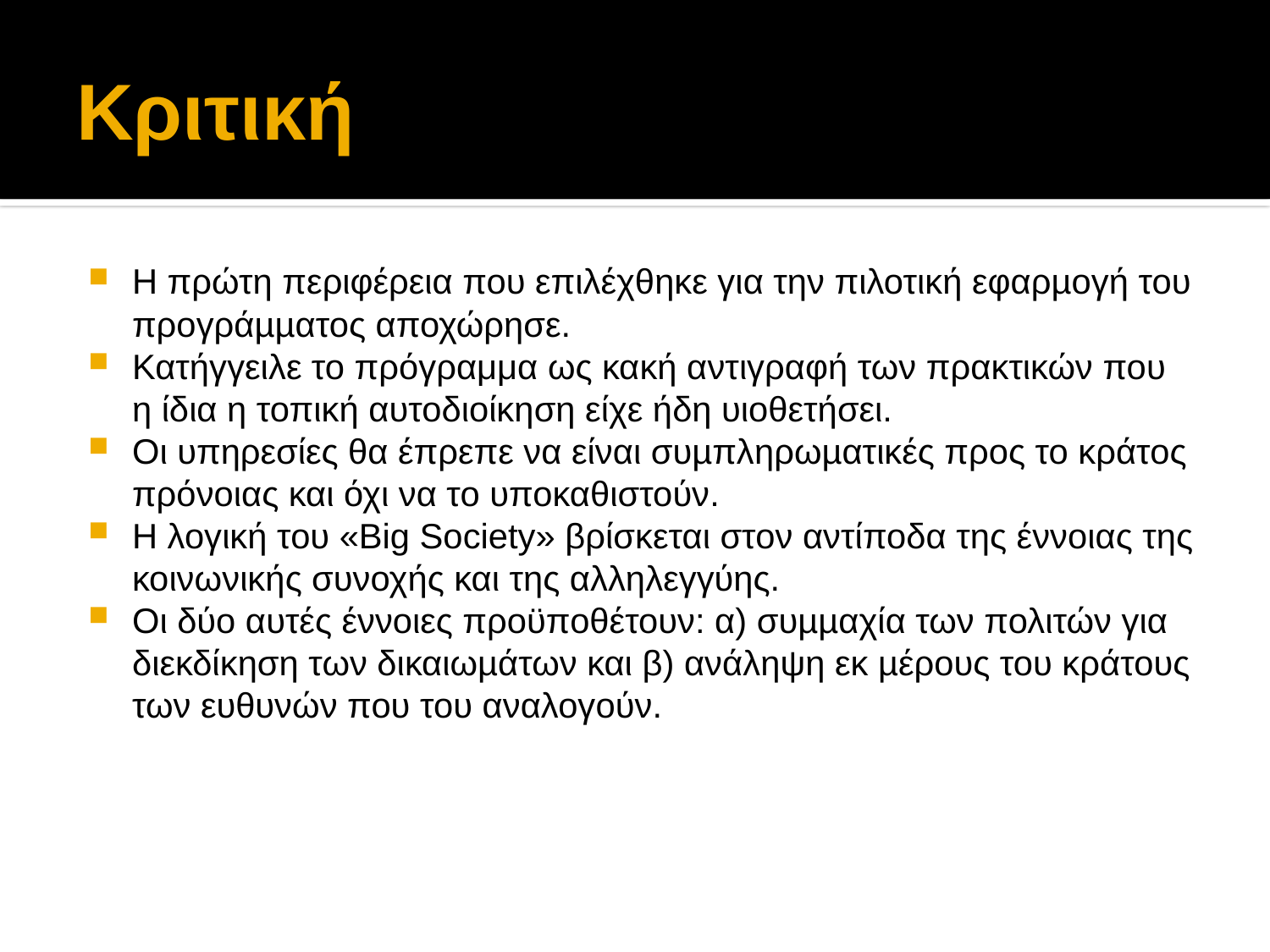

# Κριτική
Η πρώτη περιφέρεια που επιλέχθηκε για την πιλοτική εφαρµογή του προγράµµατος αποχώρησε.
Κατήγγειλε το πρόγραμμα ως κακή αντιγραφή των πρακτικών που η ίδια η τοπική αυτοδιοίκηση είχε ήδη υιοθετήσει.
Οι υπηρεσίες θα έπρεπε να είναι συµπληρωµατικές προς το κράτος πρόνοιας και όχι να το υποκαθιστούν.
Η λογική του «Big Society» βρίσκεται στον αντίποδα της έννοιας της κοινωνικής συνοχής και της αλληλεγγύης.
Οι δύο αυτές έννοιες προϋποθέτουν: α) συµµαχία των πολιτών για διεκδίκηση των δικαιωµάτων και β) ανάληψη εκ µέρους του κράτους των ευθυνών που του αναλογούν.